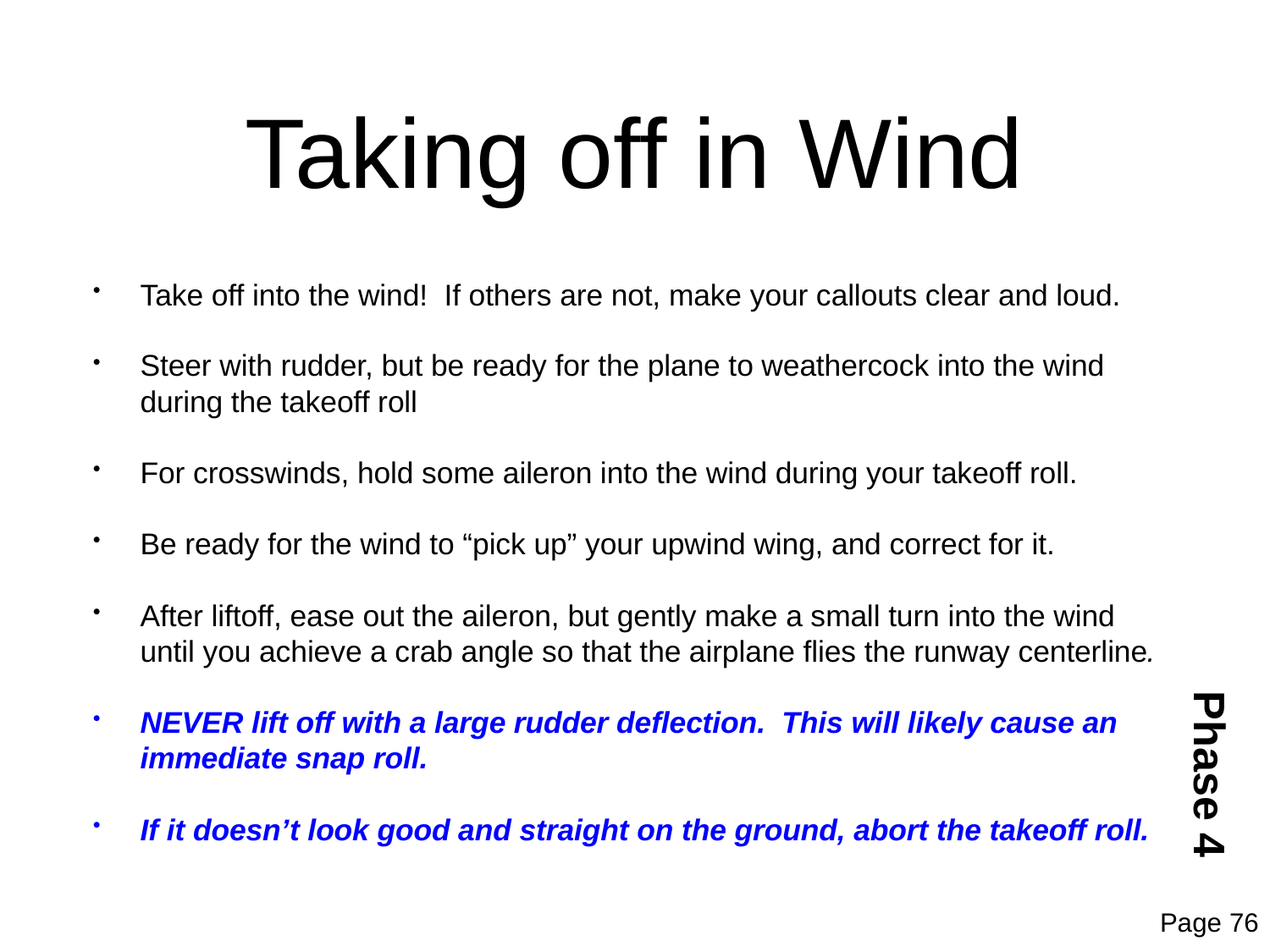

# Taking off in Wind
Take off into the wind!  If others are not, make your callouts clear and loud.
Steer with rudder, but be ready for the plane to weathercock into the wind during the takeoff roll
For crosswinds, hold some aileron into the wind during your takeoff roll.
Be ready for the wind to “pick up” your upwind wing, and correct for it.
After liftoff, ease out the aileron, but gently make a small turn into the wind until you achieve a crab angle so that the airplane flies the runway centerline.
NEVER lift off with a large rudder deflection.  This will likely cause an immediate snap roll.
If it doesn’t look good and straight on the ground, abort the takeoff roll.
Phase 4
Page 76